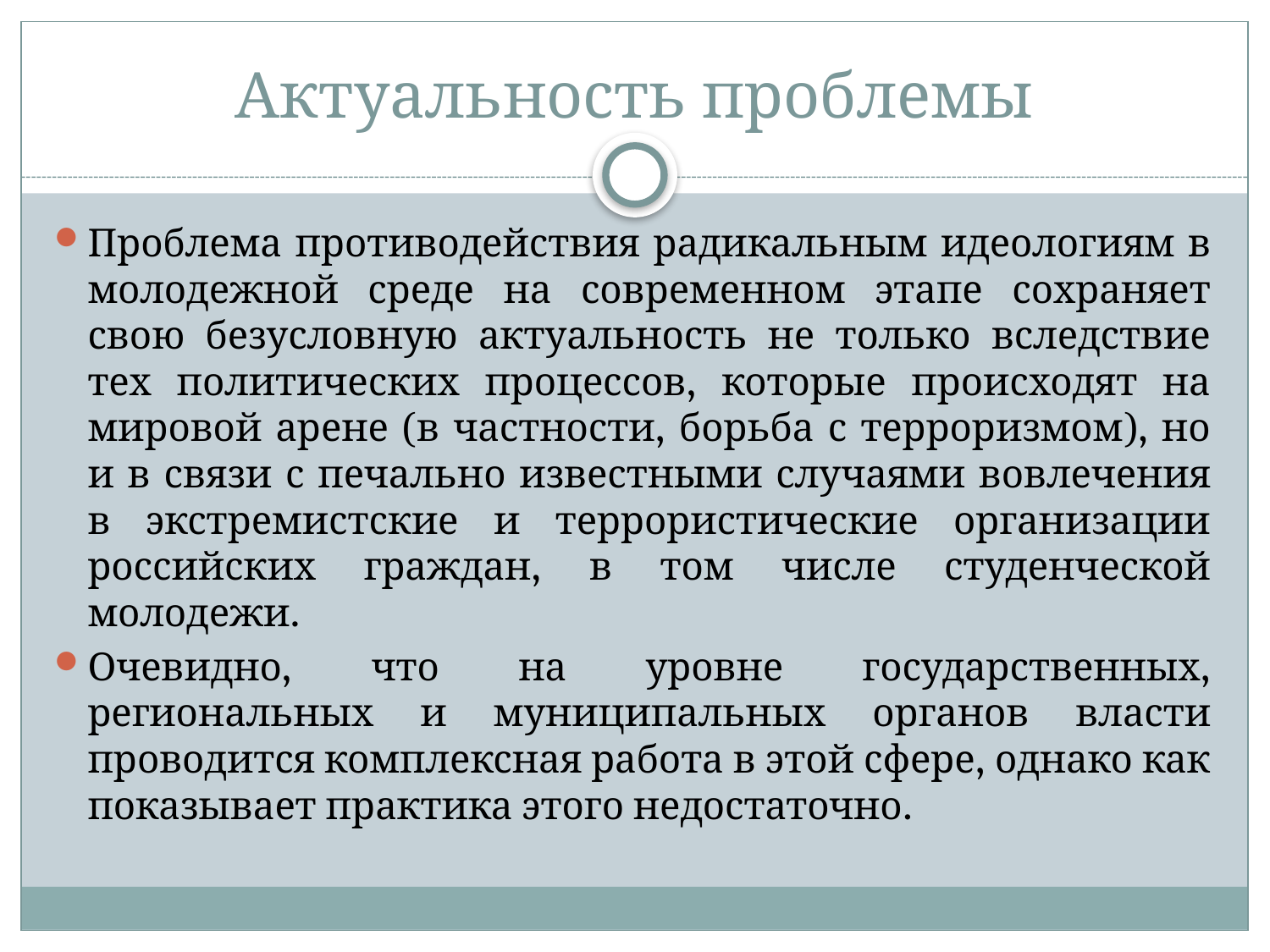

# Актуальность проблемы
Проблема противодействия радикальным идеологиям в молодежной среде на современном этапе сохраняет свою безусловную актуальность не только вследствие тех политических процессов, которые происходят на мировой арене (в частности, борьба с терроризмом), но и в связи с печально известными случаями вовлечения в экстремистские и террористические организации российских граждан, в том числе студенческой молодежи.
Очевидно, что на уровне государственных, региональных и муниципальных органов власти проводится комплексная работа в этой сфере, однако как показывает практика этого недостаточно.